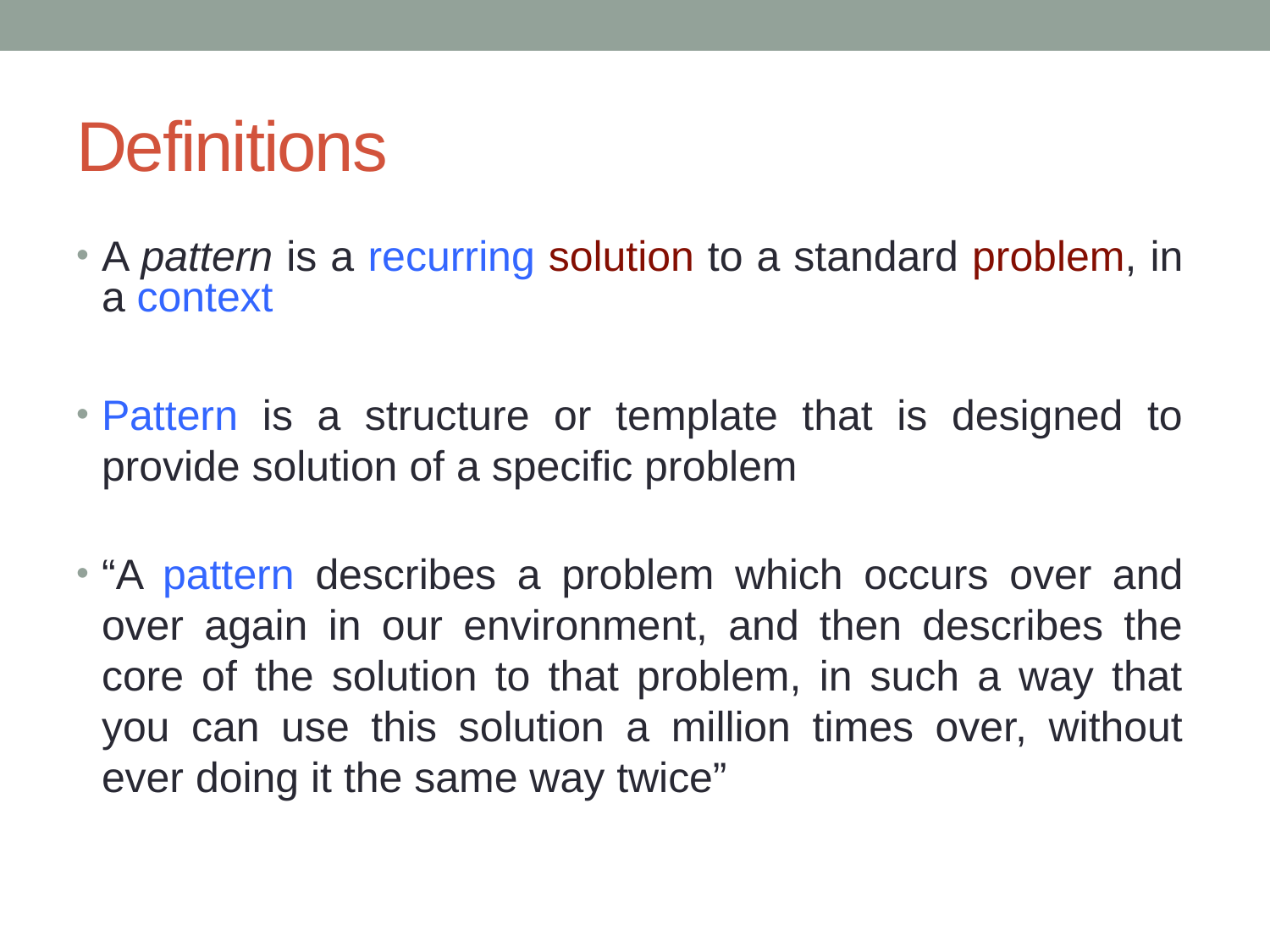

# Definitions
A pattern is a recurring solution to a standard problem, in a context

Pattern is a structure or template that is designed to provide solution of a specific problem

“A pattern describes a problem which occurs over and over again in our environment, and then describes the core of the solution to that problem, in such a way that you can use this solution a million times over, without ever doing it the same way twice”